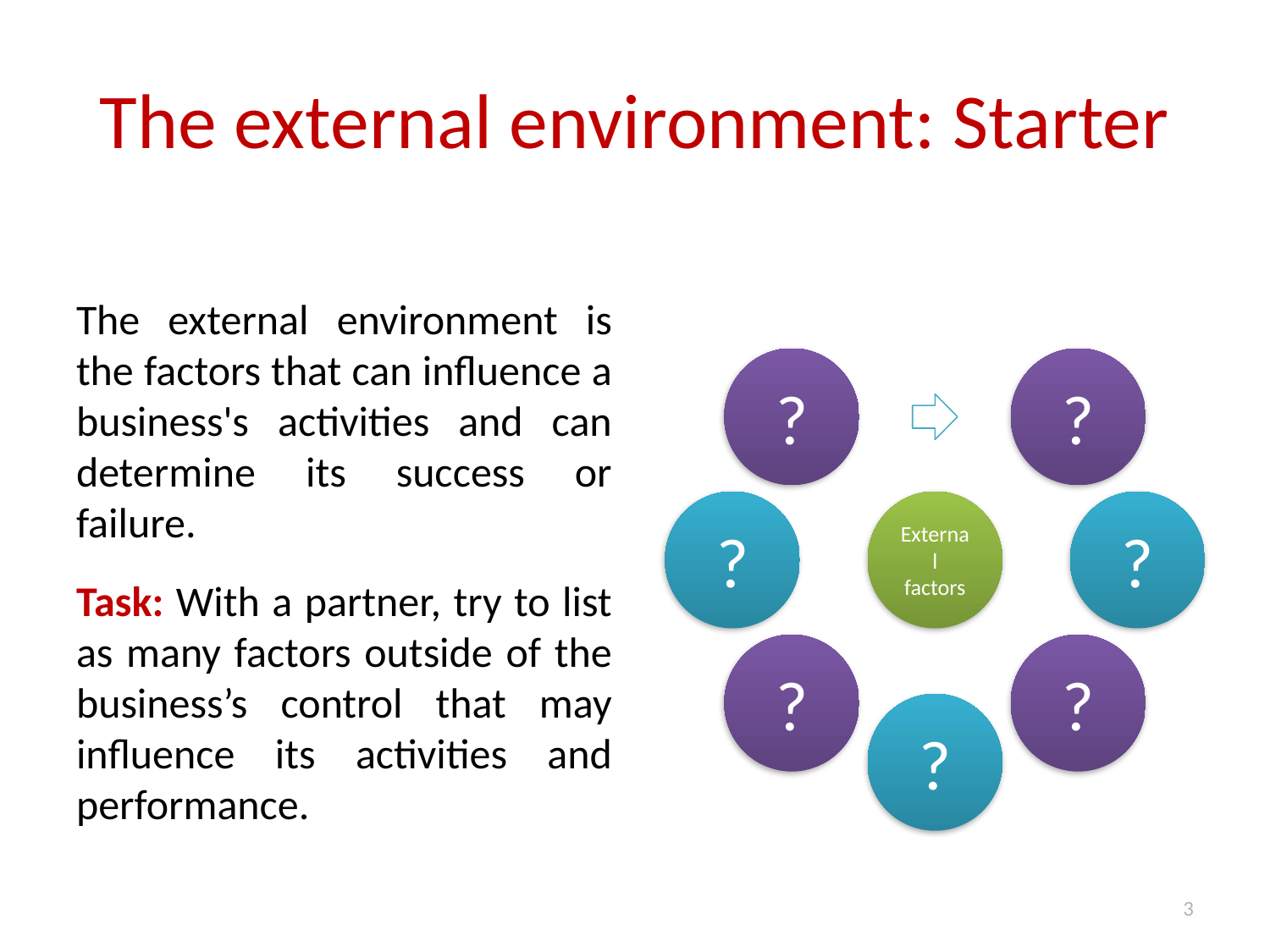

# The external environment: Starter
The external environment is the factors that can influence a business's activities and can determine its success or failure.

Task: With a partner, try to list as many factors outside of the business’s control that may influence its activities and performance.
External factors
?
?
?
?
?
?
?
3